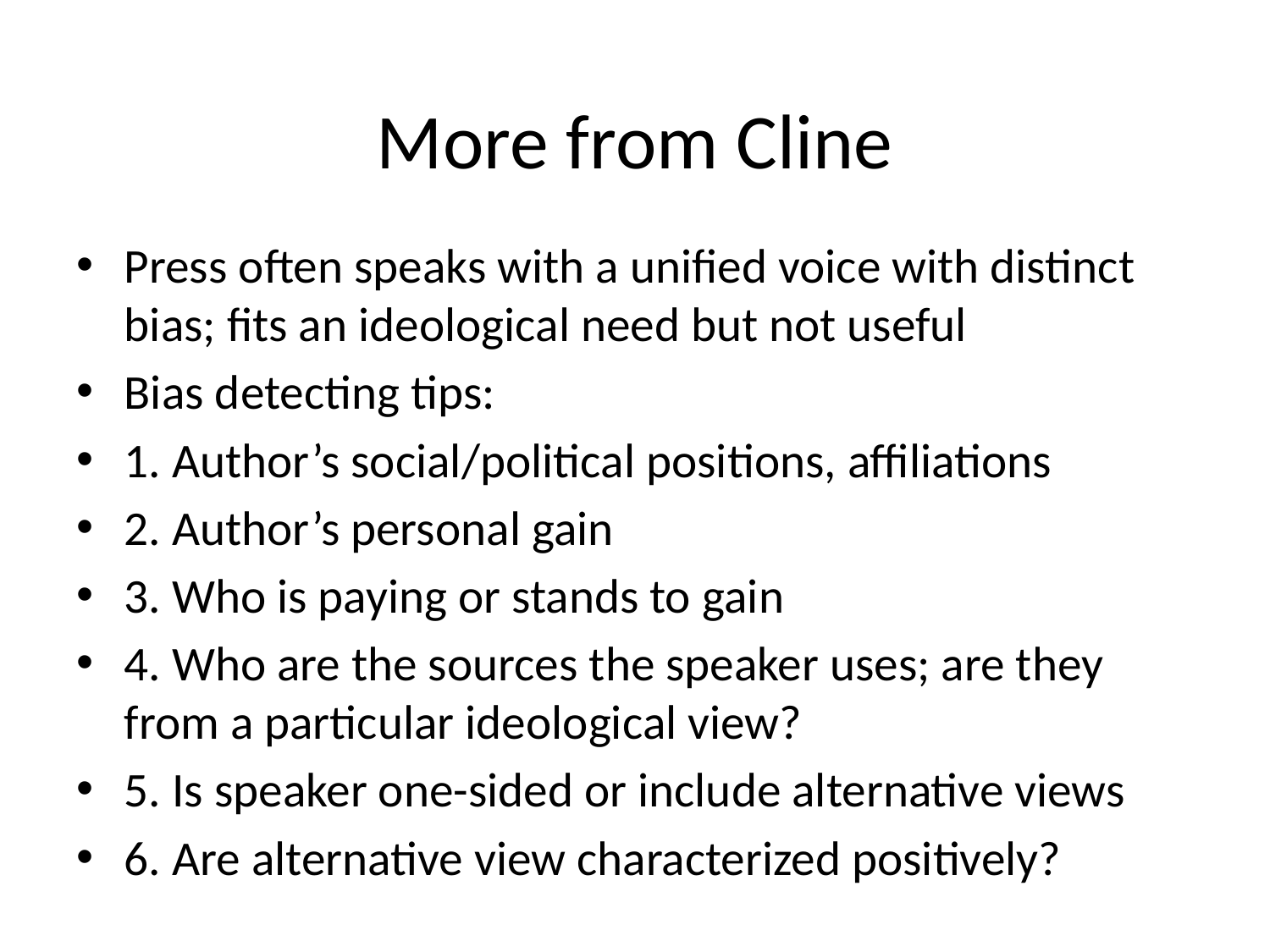

# More from Cline
Press often speaks with a unified voice with distinct bias; fits an ideological need but not useful
Bias detecting tips:
1. Author’s social/political positions, affiliations
2. Author’s personal gain
3. Who is paying or stands to gain
4. Who are the sources the speaker uses; are they from a particular ideological view?
5. Is speaker one-sided or include alternative views
6. Are alternative view characterized positively?